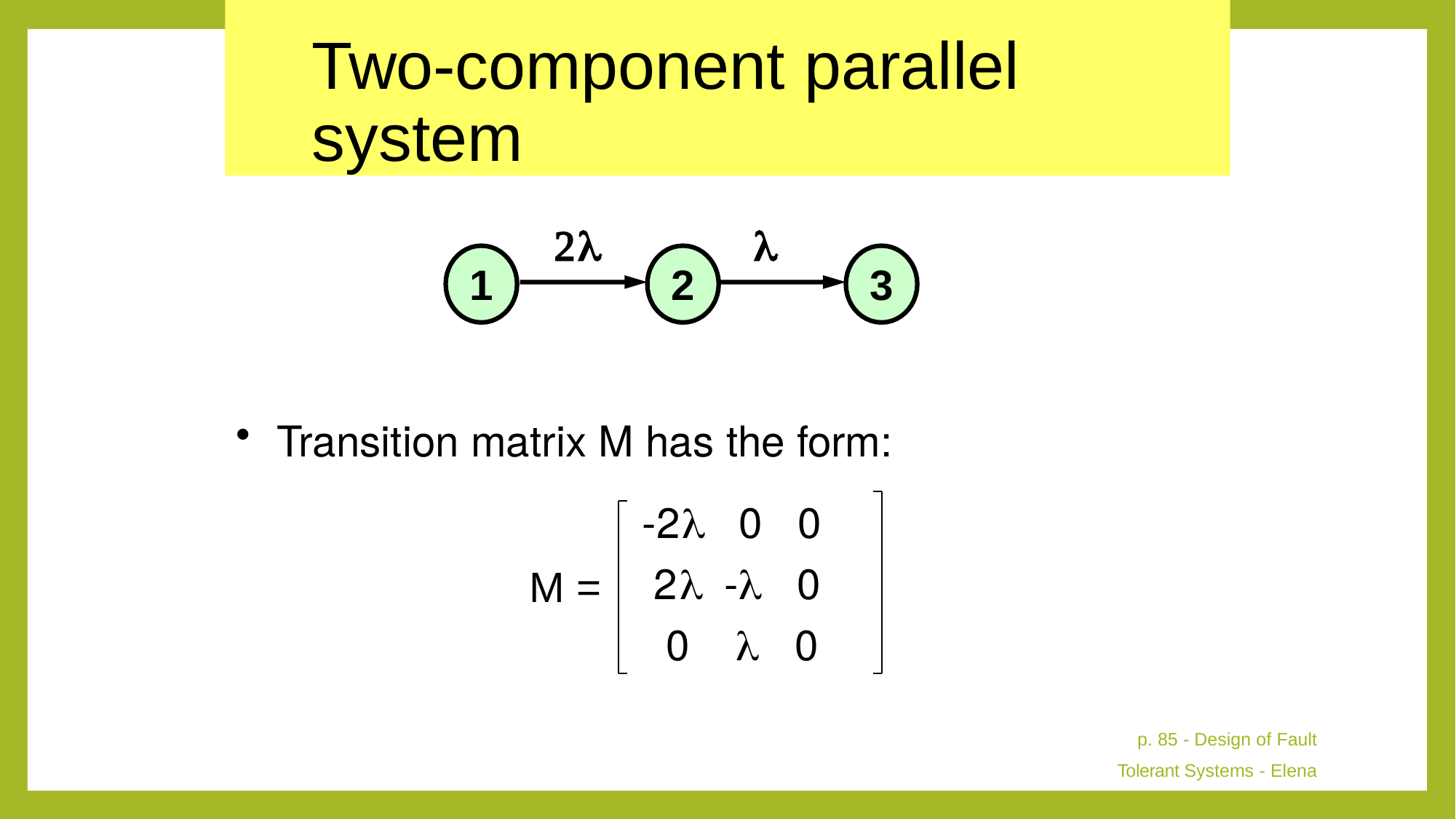

# Two-component parallel system
2λ	λ

1
2
3
Transition matrix M has the form:
-2λ	0	0
2λ	-λ	0
0	λ	0

M =
p. 85 - Design of Fault Tolerant Systems - Elena Dubrova, ESDlab